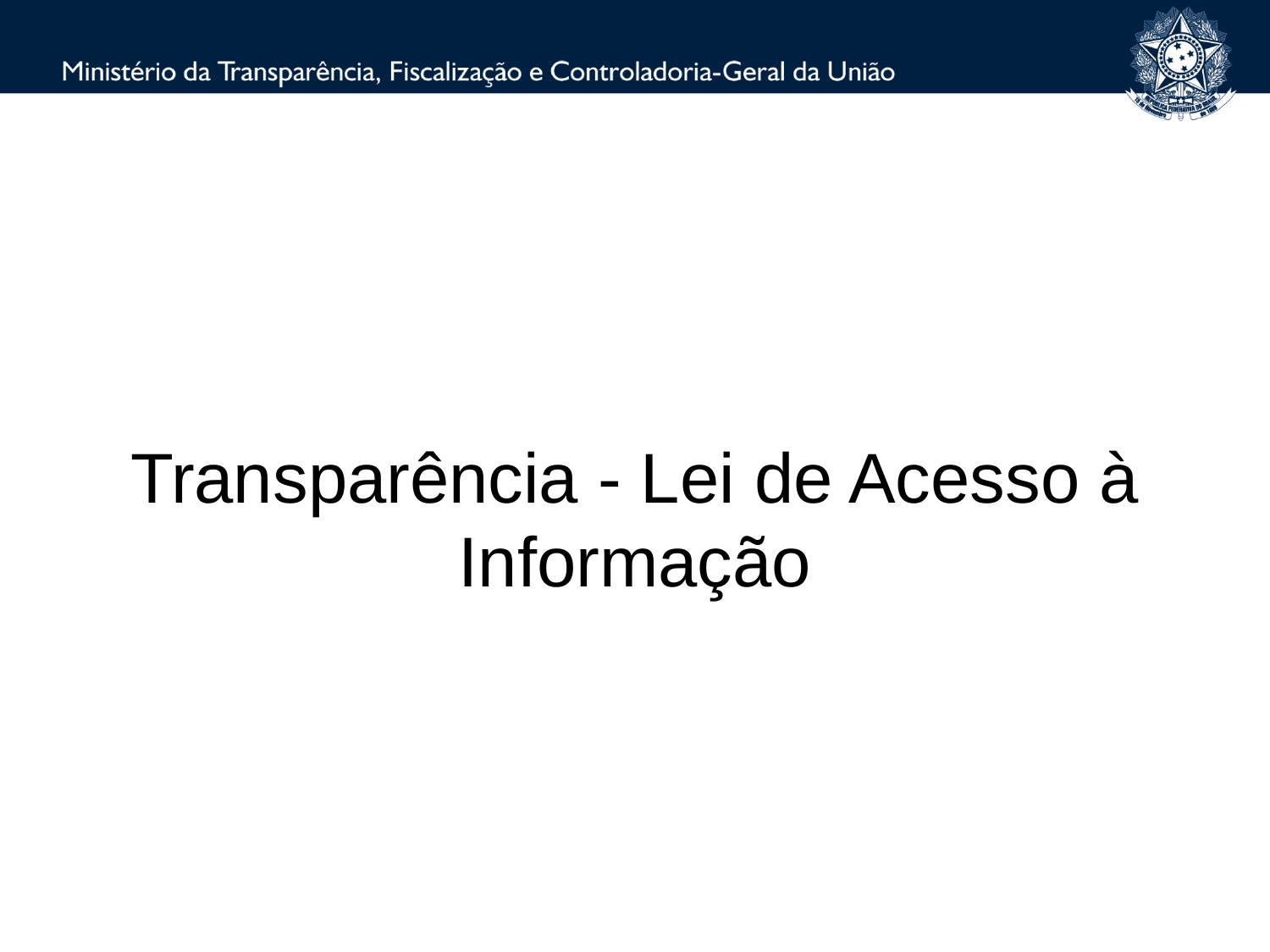

Transparência - Lei de Acesso à Informação